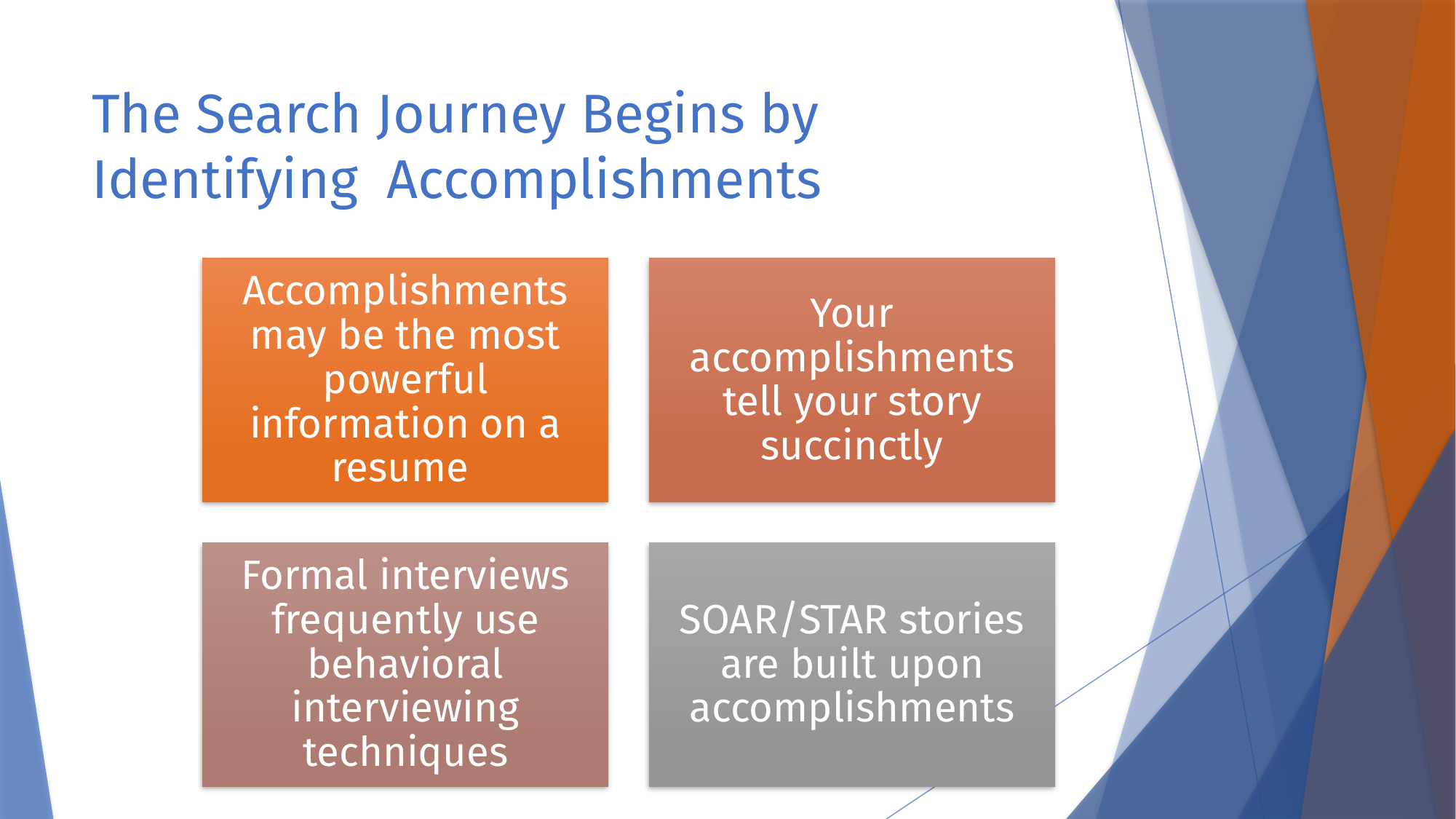

# The Search Journey Begins by Identifying  Accomplishments
Accomplishments may be the most powerful information on a resume
Your accomplishments tell your story succinctly
Formal interviews frequently use behavioral interviewing techniques
SOAR/STAR stories are built upon accomplishments